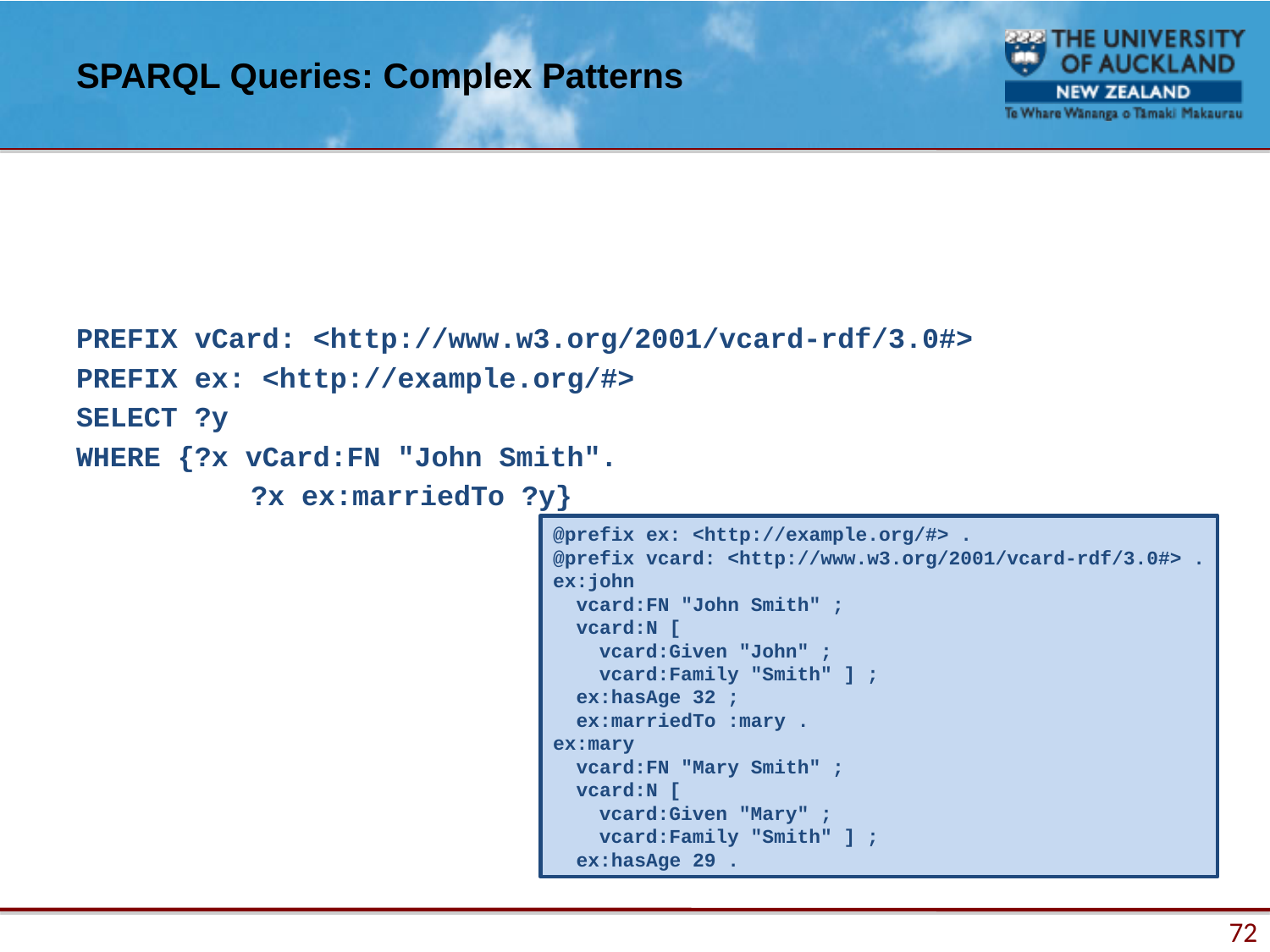

# SPARQL Queries: Complex Patterns
“Return the spouse of a person by the name of John Smith”

PREFIX vCard: <http://www.w3.org/2001/vcard-rdf/3.0#>
PREFIX ex: <http://example.org/#>
SELECT ?y
WHERE {?x vCard:FN "John Smith".
		?x ex:marriedTo ?y}
result:

y
=================
<http://example.org/#mary>
@prefix ex: <http://example.org/#> .
@prefix vcard: <http://www.w3.org/2001/vcard-rdf/3.0#> .
ex:john
  vcard:FN "John Smith" ;
  vcard:N [
    vcard:Given "John" ;
    vcard:Family "Smith" ] ;
  ex:hasAge 32 ;
  ex:marriedTo :mary .
ex:mary
  vcard:FN "Mary Smith" ;
  vcard:N [
    vcard:Given "Mary" ;
    vcard:Family "Smith" ] ;
  ex:hasAge 29 .